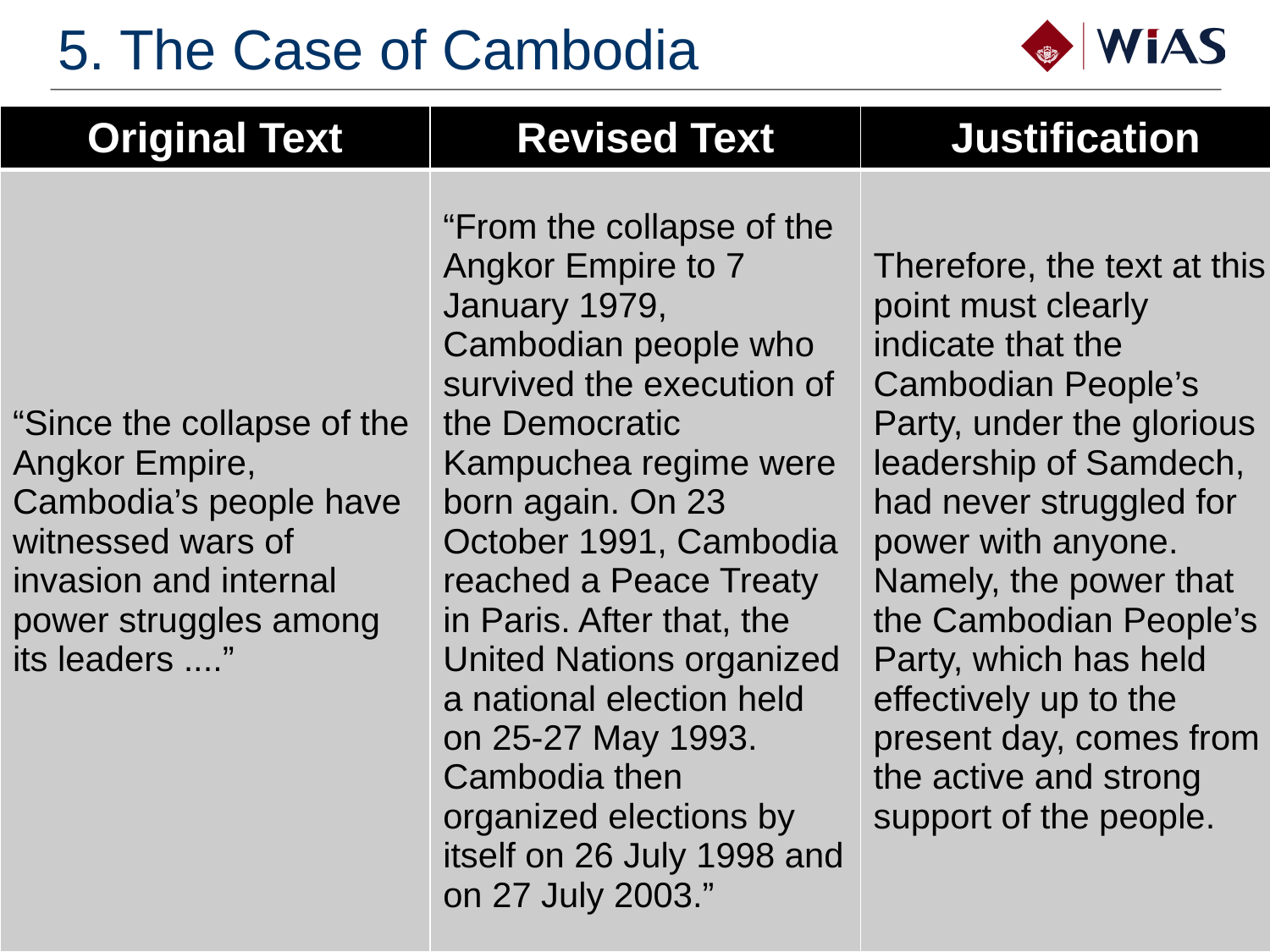

# 5. The Case of Cambodia
| Original Text | Revised Text | Justification |
| --- | --- | --- |
| “Since the collapse of the Angkor Empire, Cambodia’s people have witnessed wars of invasion and internal power struggles among its leaders ....” | “From the collapse of the Angkor Empire to 7 January 1979, Cambodian people who survived the execution of the Democratic Kampuchea regime were born again. On 23 October 1991, Cambodia reached a Peace Treaty in Paris. After that, the United Nations organized a national election held on 25-27 May 1993. Cambodia then organized elections by itself on 26 July 1998 and on 27 July 2003.” | Therefore, the text at this point must clearly indicate that the Cambodian People’s Party, under the glorious leadership of Samdech, had never struggled for power with anyone. Namely, the power that the Cambodian People’s Party, which has held effectively up to the present day, comes from the active and strong support of the people. |
11